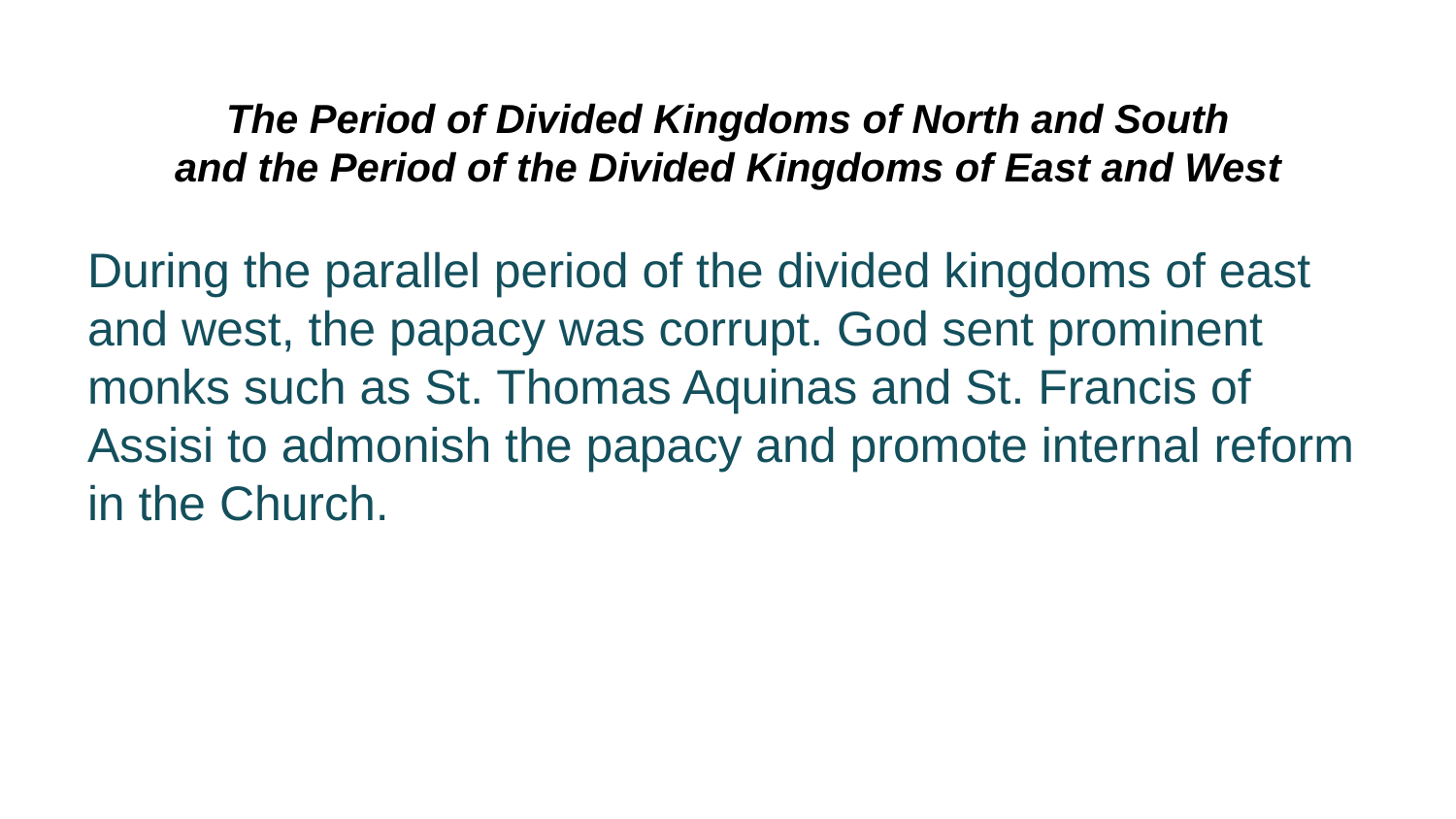

# The Period of Divided Kingdoms of North and South and the Period of the Divided Kingdoms of East and West

During the parallel period of the divided kingdoms of east and west, the papacy was corrupt. God sent prominent monks such as St. Thomas Aquinas and St. Francis of Assisi to admonish the papacy and promote internal reform in the Church.